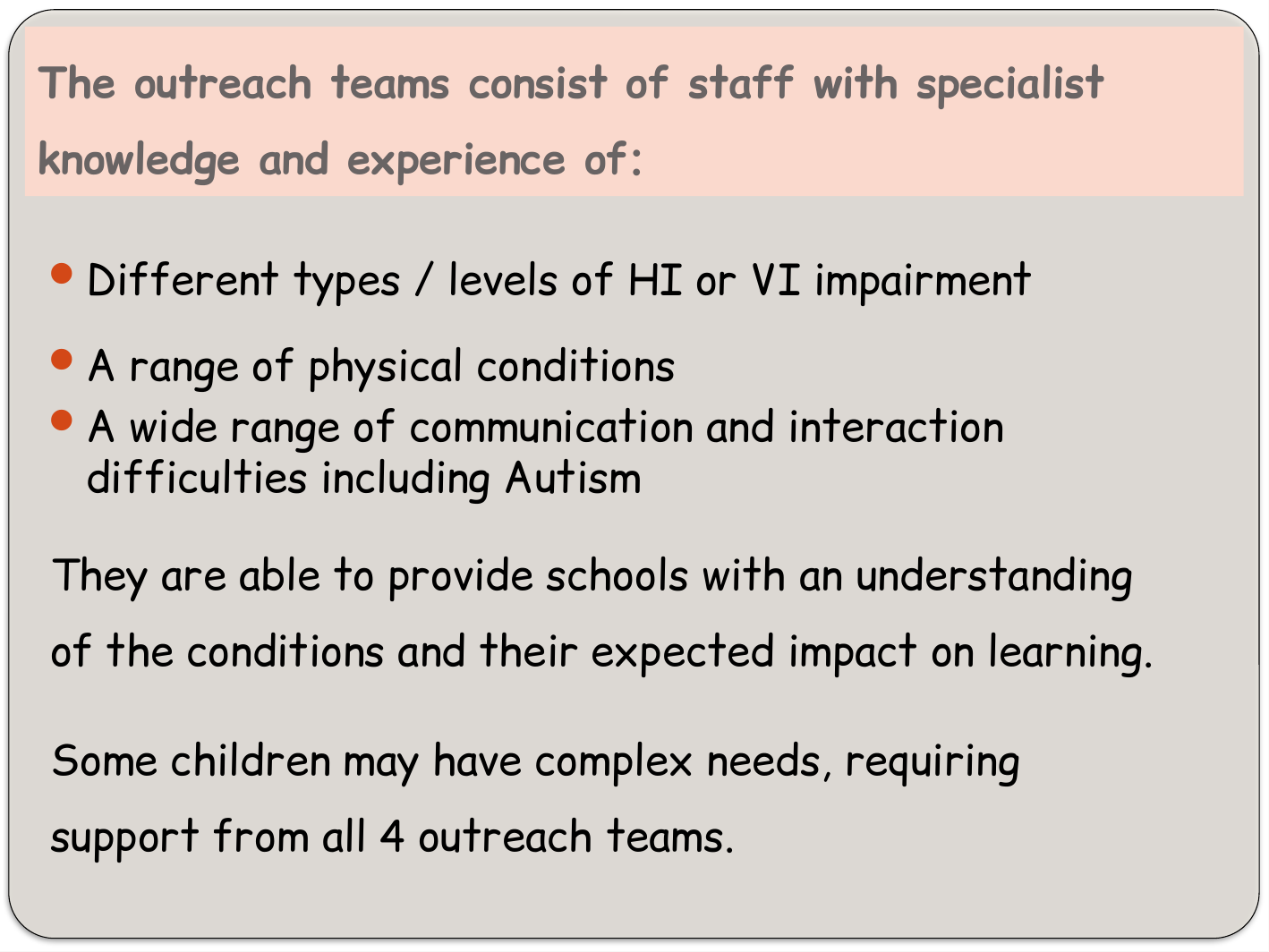

# The outreach teams consist of staff with specialist knowledge and experience of:
Different types / levels of HI or VI impairment

A range of physical conditions
A wide range of communication and interaction difficulties including Autism
    They are able to provide schools with an understanding of the conditions and their expected impact on learning.

   Some children may have complex needs, requiring support from all 4 outreach teams.